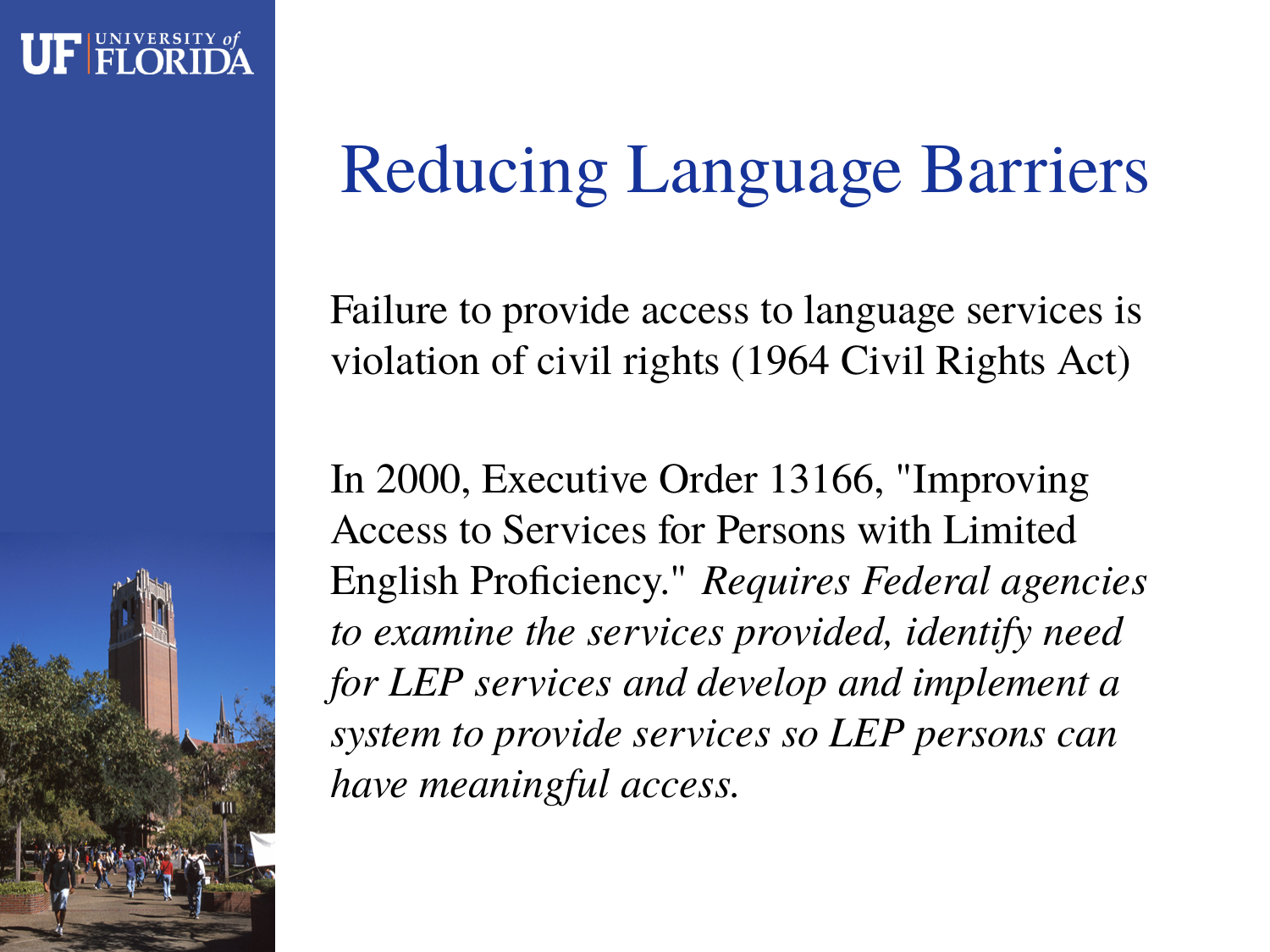

# Reducing Language Barriers
Failure to provide access to language services is violation of civil rights (1964 Civil Rights Act)

In 2000, Executive Order 13166, "Improving Access to Services for Persons with Limited English Proficiency." Requires Federal agencies to examine the services provided, identify need for LEP services and develop and implement a system to provide services so LEP persons can have meaningful access.